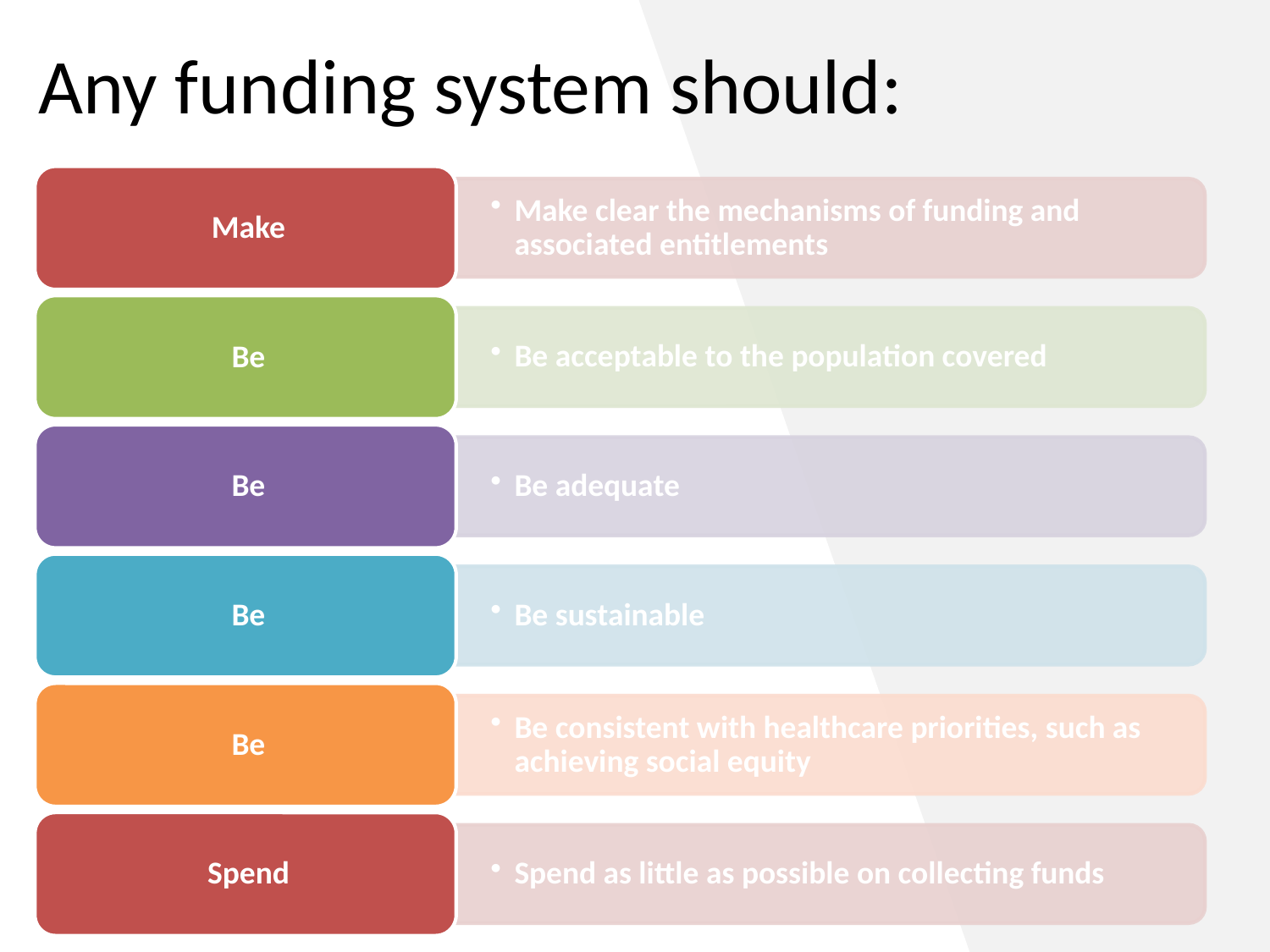

# Any funding system should:
Make clear the mechanisms of funding and associated entitlements
Make
Be acceptable to the population covered
Be
Be adequate
Be
Be sustainable
Be
Be consistent with healthcare priorities, such as achieving social equity
Be
Spend as little as possible on collecting funds
Spend